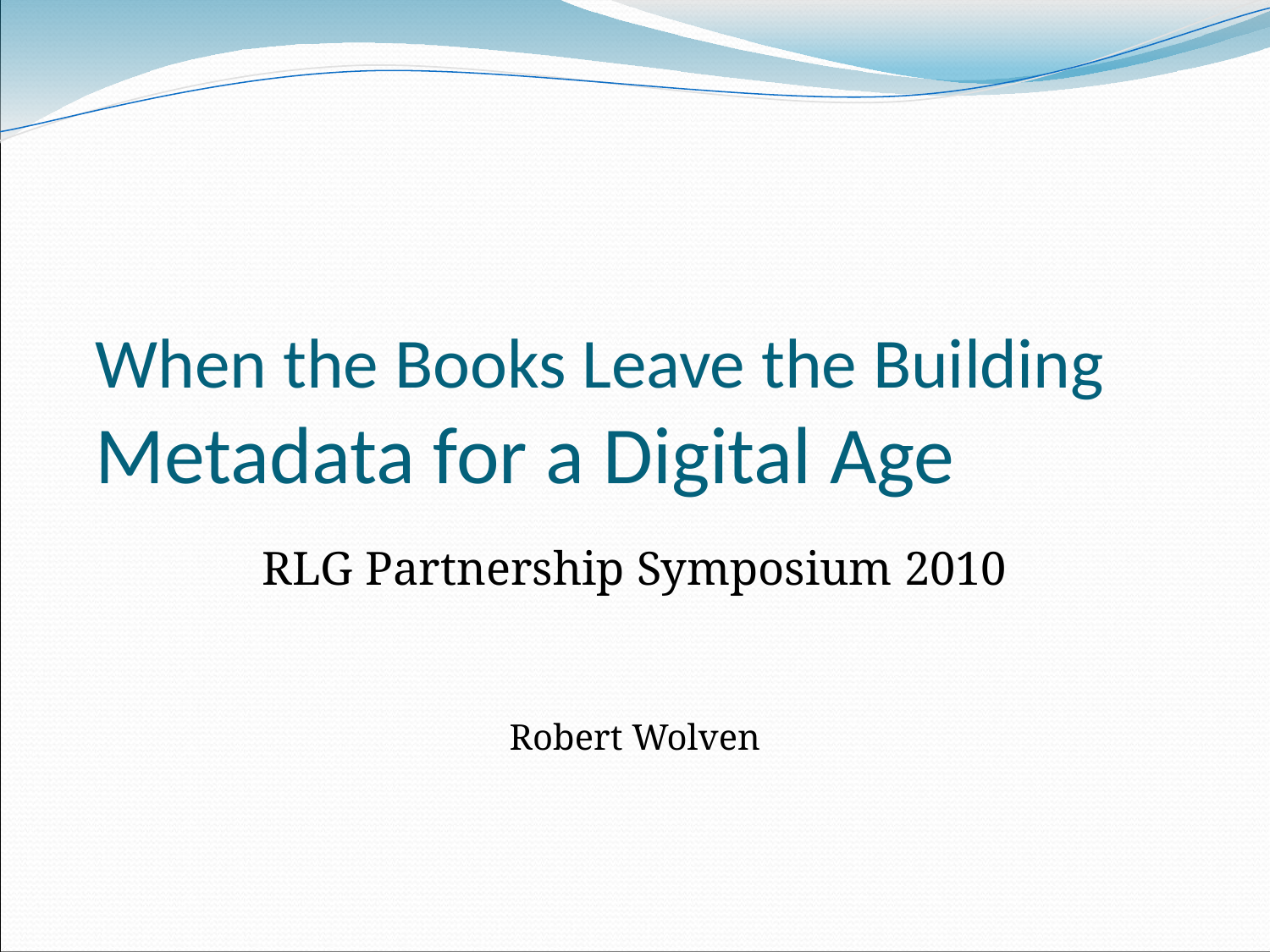

# When the Books Leave the Building Metadata for a Digital Age
RLG Partnership Symposium 2010

Robert Wolven